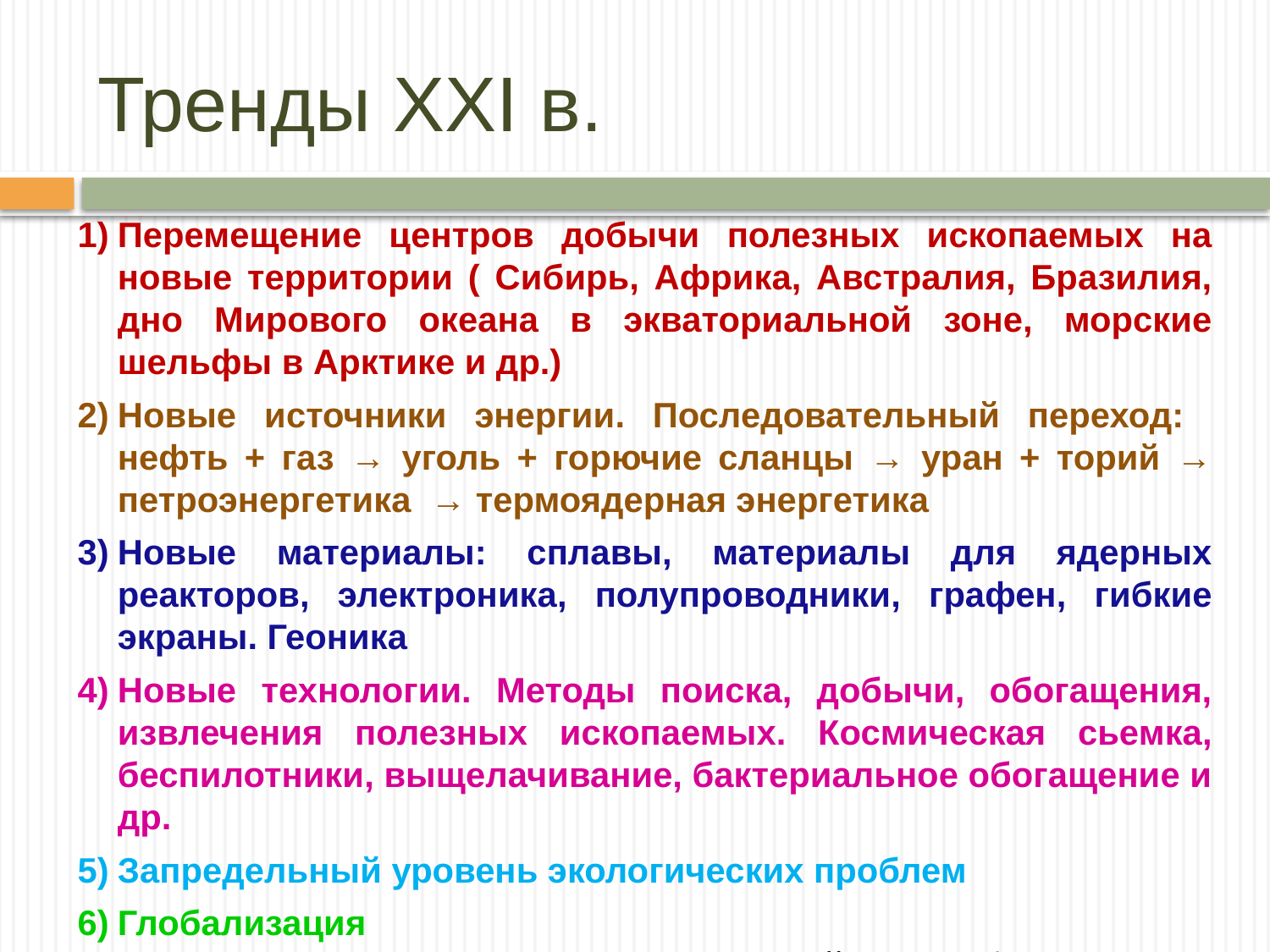

# Тренды XXI в.
Перемещение центров добычи полезных ископаемых на новые территории ( Сибирь, Африка, Австралия, Бразилия, дно Мирового океана в экваториальной зоне, морские шельфы в Арктике и др.)
Новые источники энергии. Последовательный переход:
нефть + газ → уголь + горючие сланцы → уран + торий → петроэнергетика  → термоядерная энергетика
Новые материалы: сплавы, материалы для ядерных реакторов, электроника, полупроводники, графен, гибкие экраны. Геоника
Новые технологии. Методы поиска, добычи, обогащения, извлечения полезных ископаемых. Космическая сьемка, беспилотники, выщелачивание, бактериальное обогащение и др.
Запредельный уровень экологических проблем
Глобализация
     В современную эпоху возникла крайняя необходимость в создании междисциплинарных исследовательских групп по всем отмеченным выше направлениям